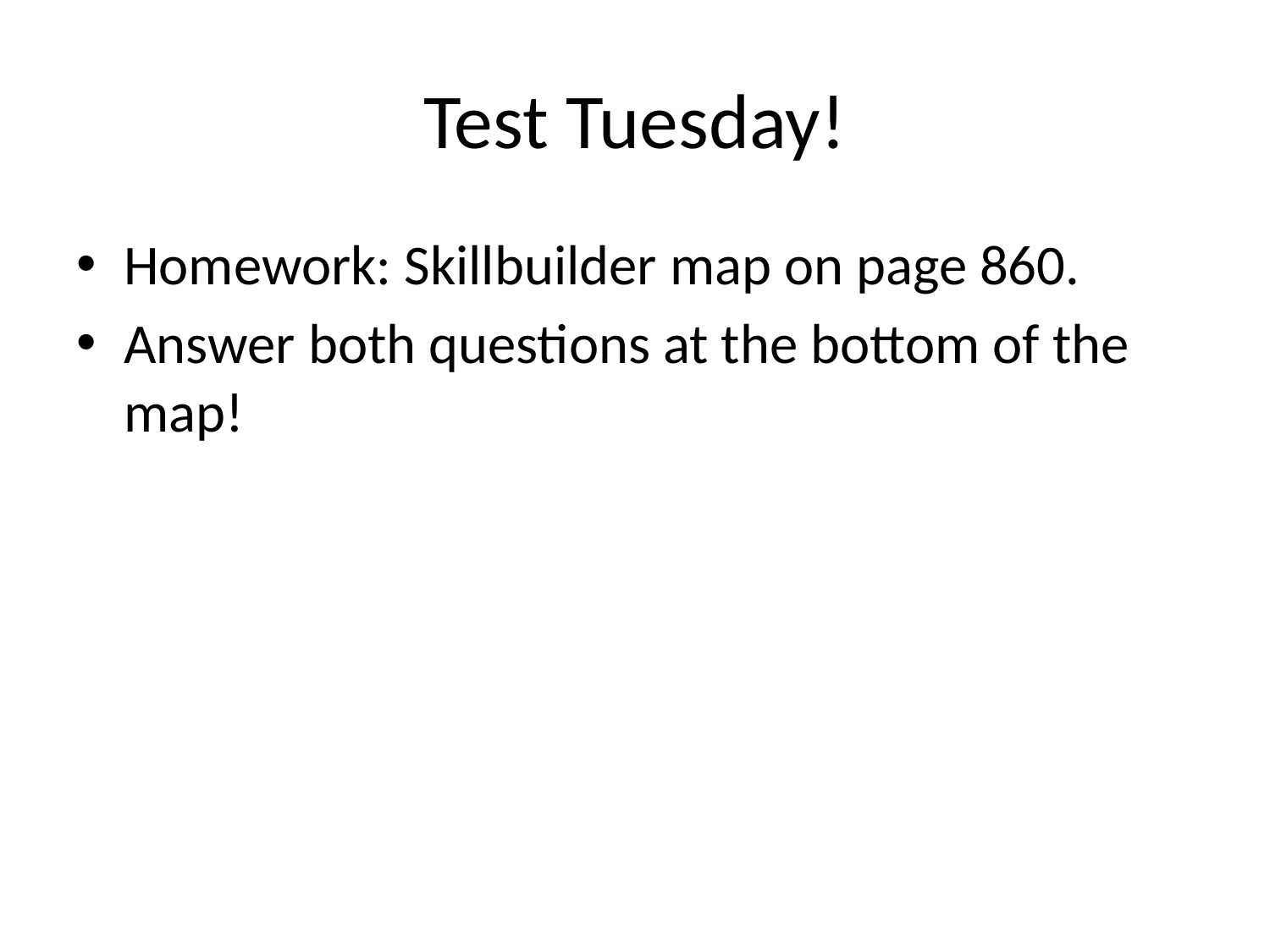

# Test Tuesday!
Homework: Skillbuilder map on page 860.
Answer both questions at the bottom of the map!